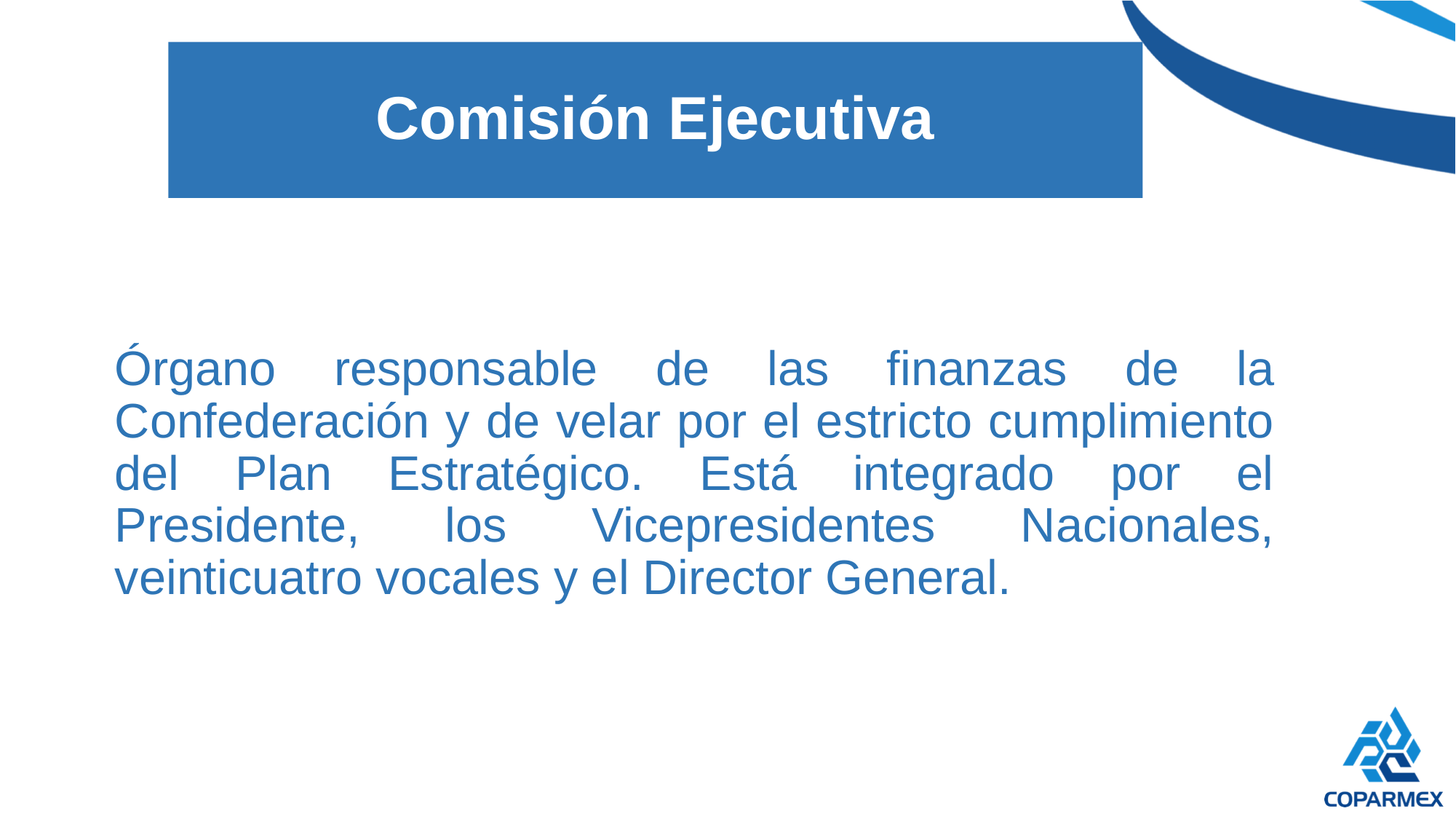

# Comisión Ejecutiva

Órgano responsable de las finanzas de la Confederación y de velar por el estricto cumplimiento del Plan Estratégico. Está integrado por el Presidente, los Vicepresidentes Nacionales, veinticuatro vocales y el Director General.